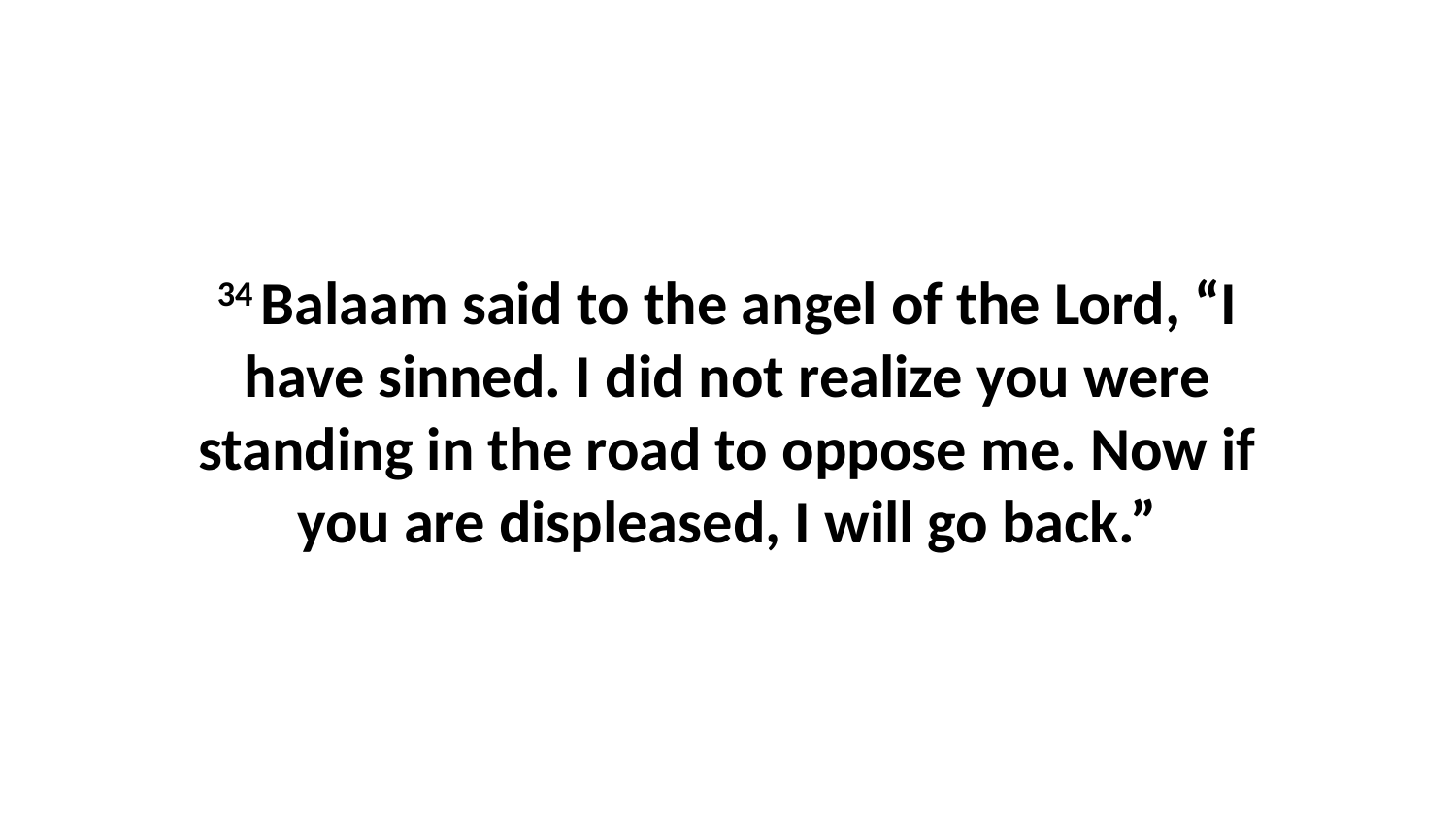

34 Balaam said to the angel of the Lord, “I have sinned. I did not realize you were standing in the road to oppose me. Now if you are displeased, I will go back.”